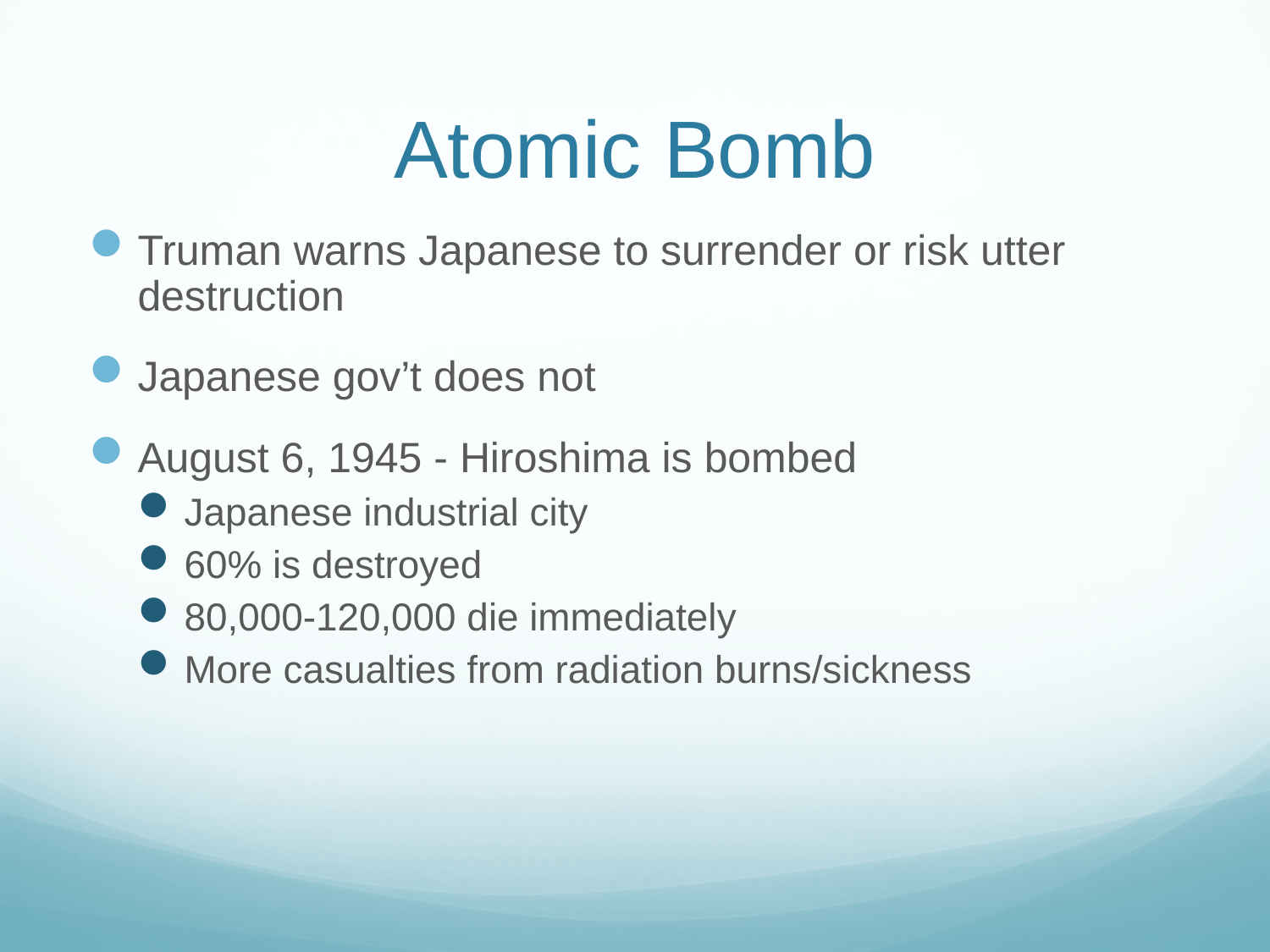

# Atomic Bomb
Truman warns Japanese to surrender or risk utter destruction
Japanese gov’t does not
August 6, 1945 - Hiroshima is bombed
Japanese industrial city
60% is destroyed
80,000-120,000 die immediately
More casualties from radiation burns/sickness